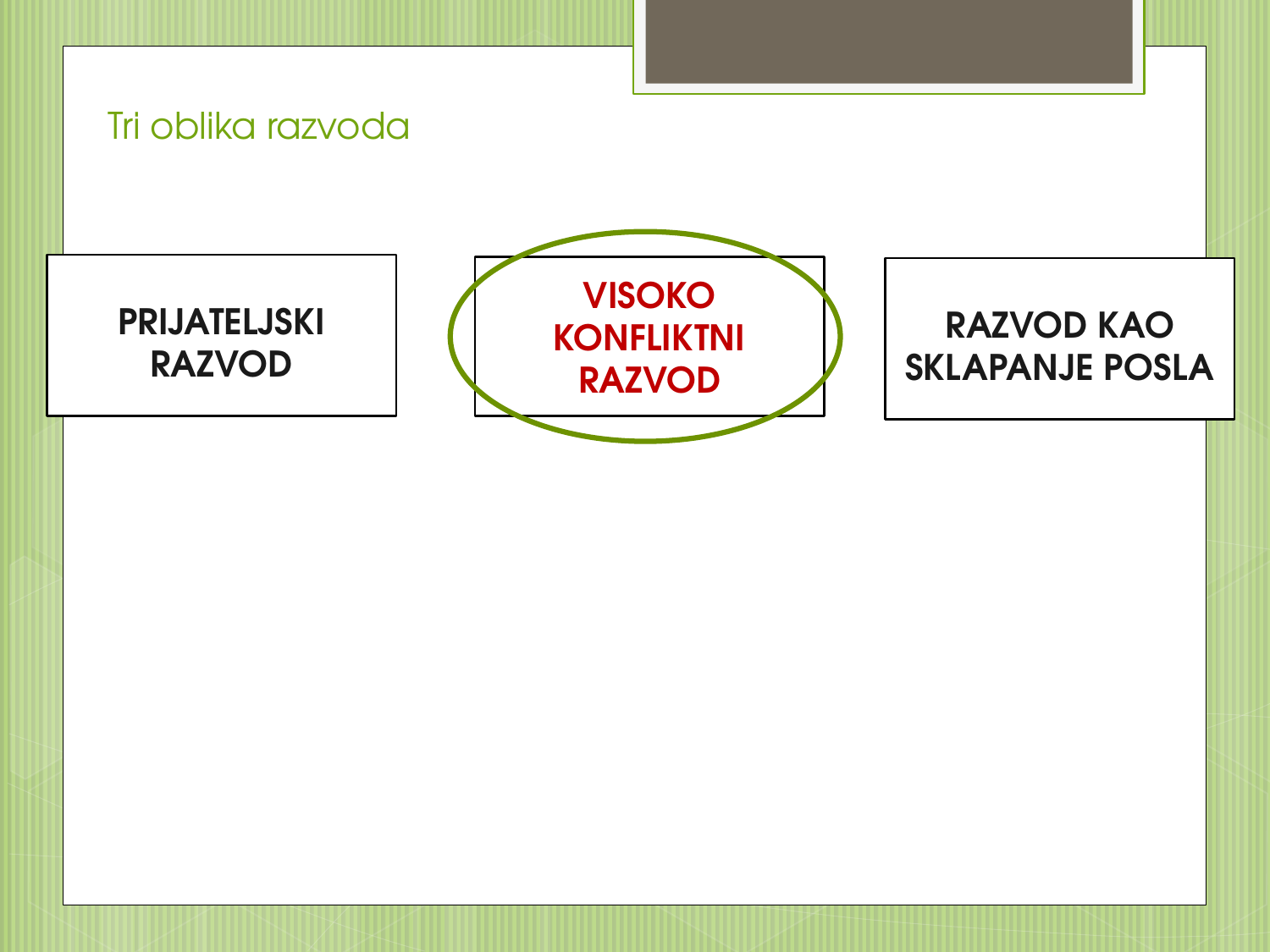

# Tri oblika razvoda

PRIJATELJSKI RAZVOD

VISOKO KONFLIKTNI RAZVOD

RAZVOD KAO SKLAPANJE POSLA